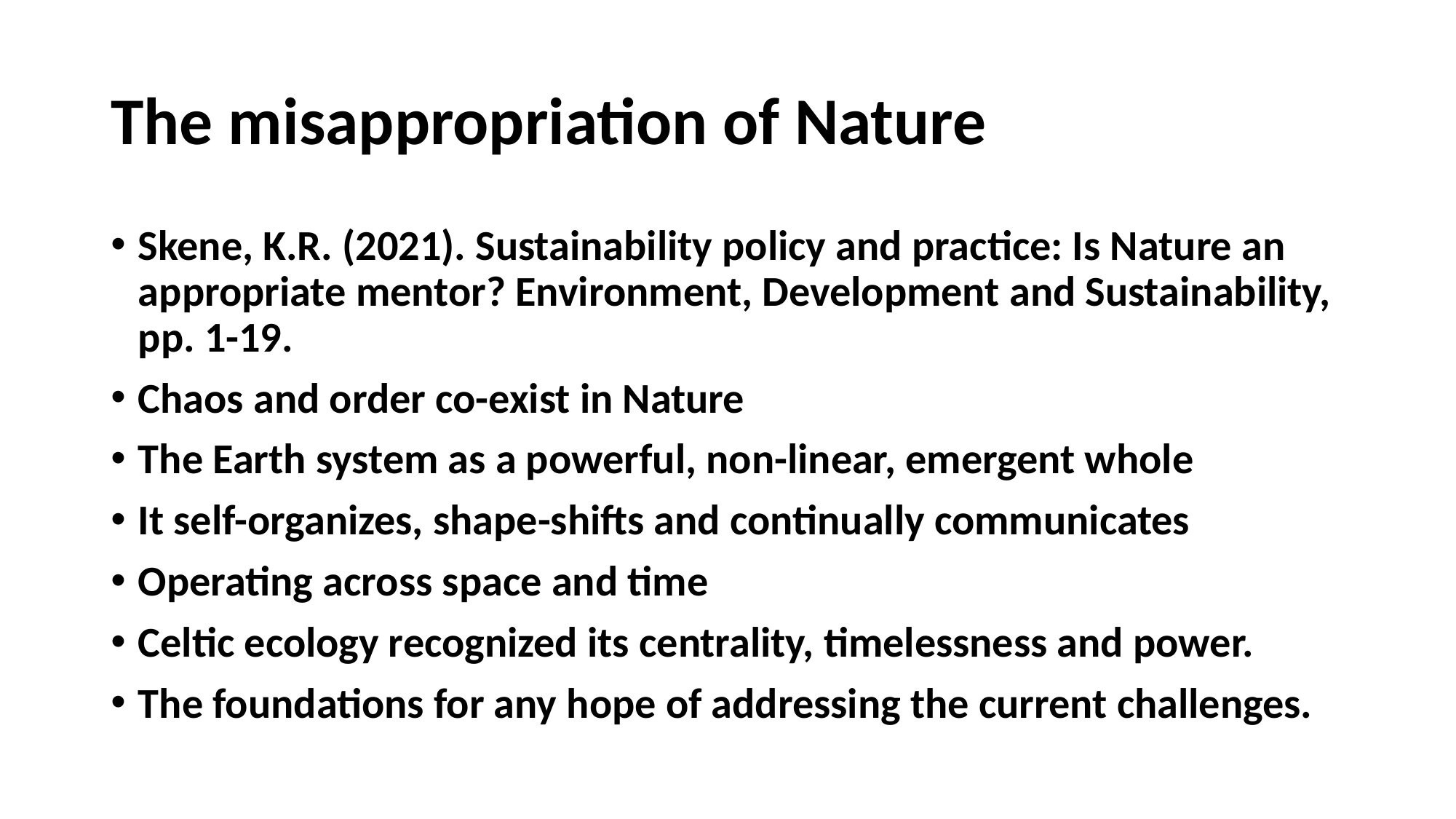

# The misappropriation of Nature
Skene, K.R. (2021). Sustainability policy and practice: Is Nature an appropriate mentor? Environment, Development and Sustainability, pp. 1-19.
Chaos and order co-exist in Nature
The Earth system as a powerful, non-linear, emergent whole
It self-organizes, shape-shifts and continually communicates
Operating across space and time
Celtic ecology recognized its centrality, timelessness and power.
The foundations for any hope of addressing the current challenges.